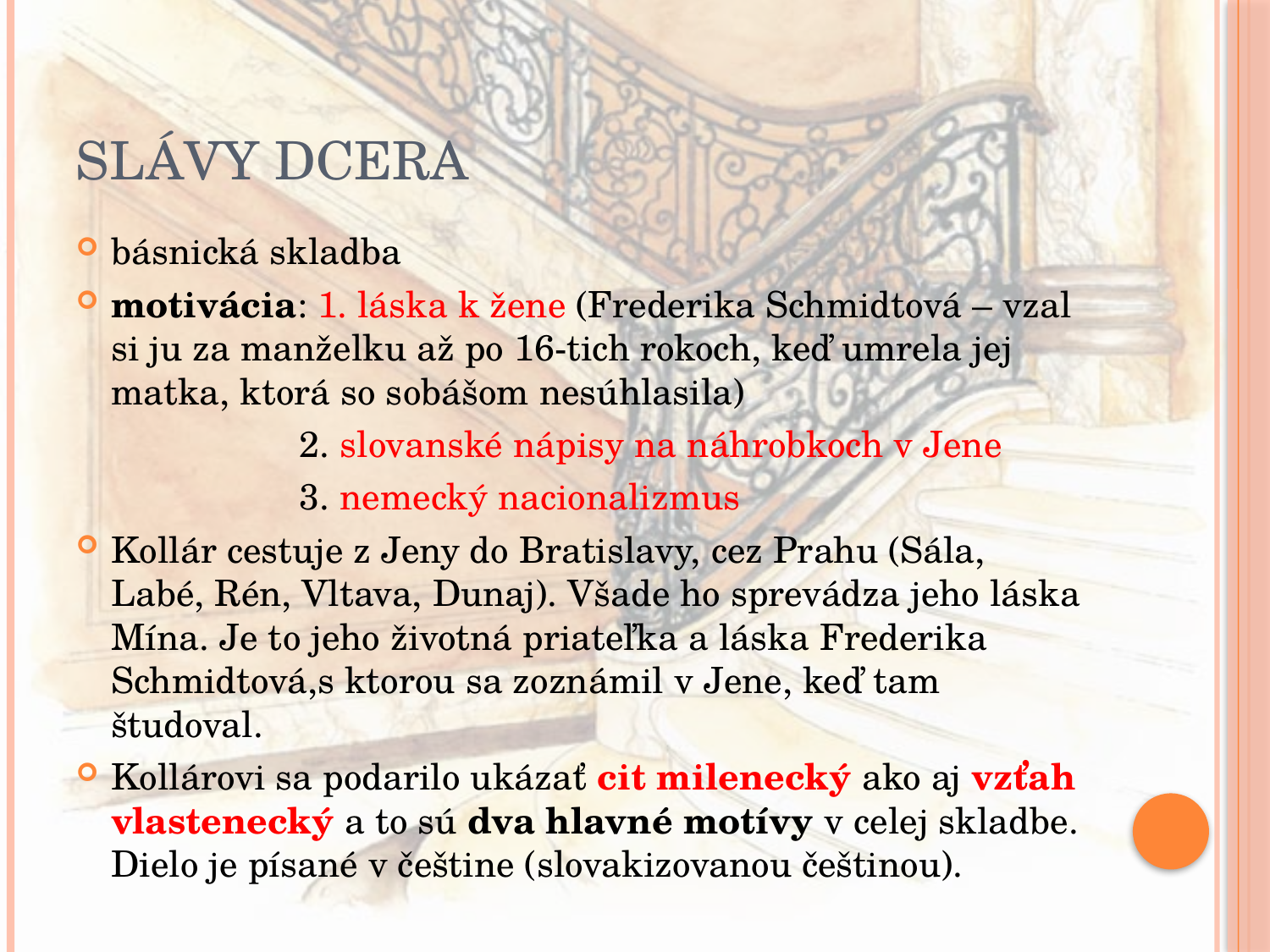

# SLÁVY DCERA
básnická skladba
motivácia: 1. láska k žene (Frederika Schmidtová – vzal si ju za manželku až po 16-tich rokoch, keď umrela jej matka, ktorá so sobášom nesúhlasila)
                      2. slovanské nápisy na náhrobkoch v Jene
                      3. nemecký nacionalizmus
Kollár cestuje z Jeny do Bratislavy, cez Prahu (Sála, Labé, Rén, Vltava, Dunaj). Všade ho sprevádza jeho láska Mína. Je to jeho životná priateľka a láska Frederika Schmidtová,s ktorou sa zoznámil v Jene, keď tam študoval.
Kollárovi sa podarilo ukázať cit milenecký ako aj vzťah vlastenecký a to sú dva hlavné motívy v celej skladbe. Dielo je písané v češtine (slovakizovanou češtinou).